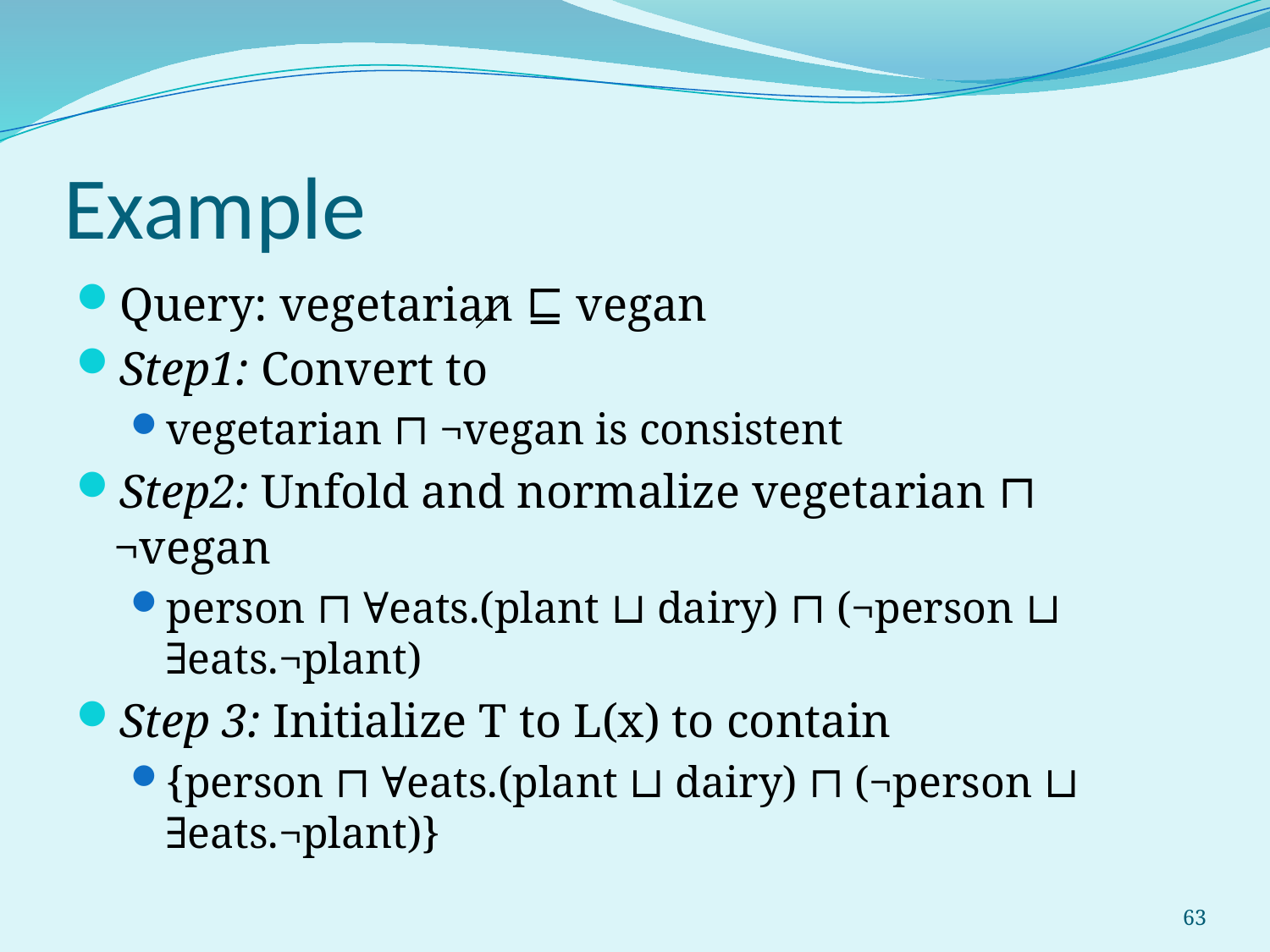

# Example
Query: vegetarian ⊑ vegan
Step1: Convert to
vegetarian ⊓ ¬vegan is consistent
Step2: Unfold and normalize vegetarian ⊓ ¬vegan
person ⊓ ∀eats.(plant ⊔ dairy) ⊓ (¬person ⊔ ∃eats.¬plant)
Step 3: Initialize T to L(x) to contain
{person ⊓ ∀eats.(plant ⊔ dairy) ⊓ (¬person ⊔ ∃eats.¬plant)}
63